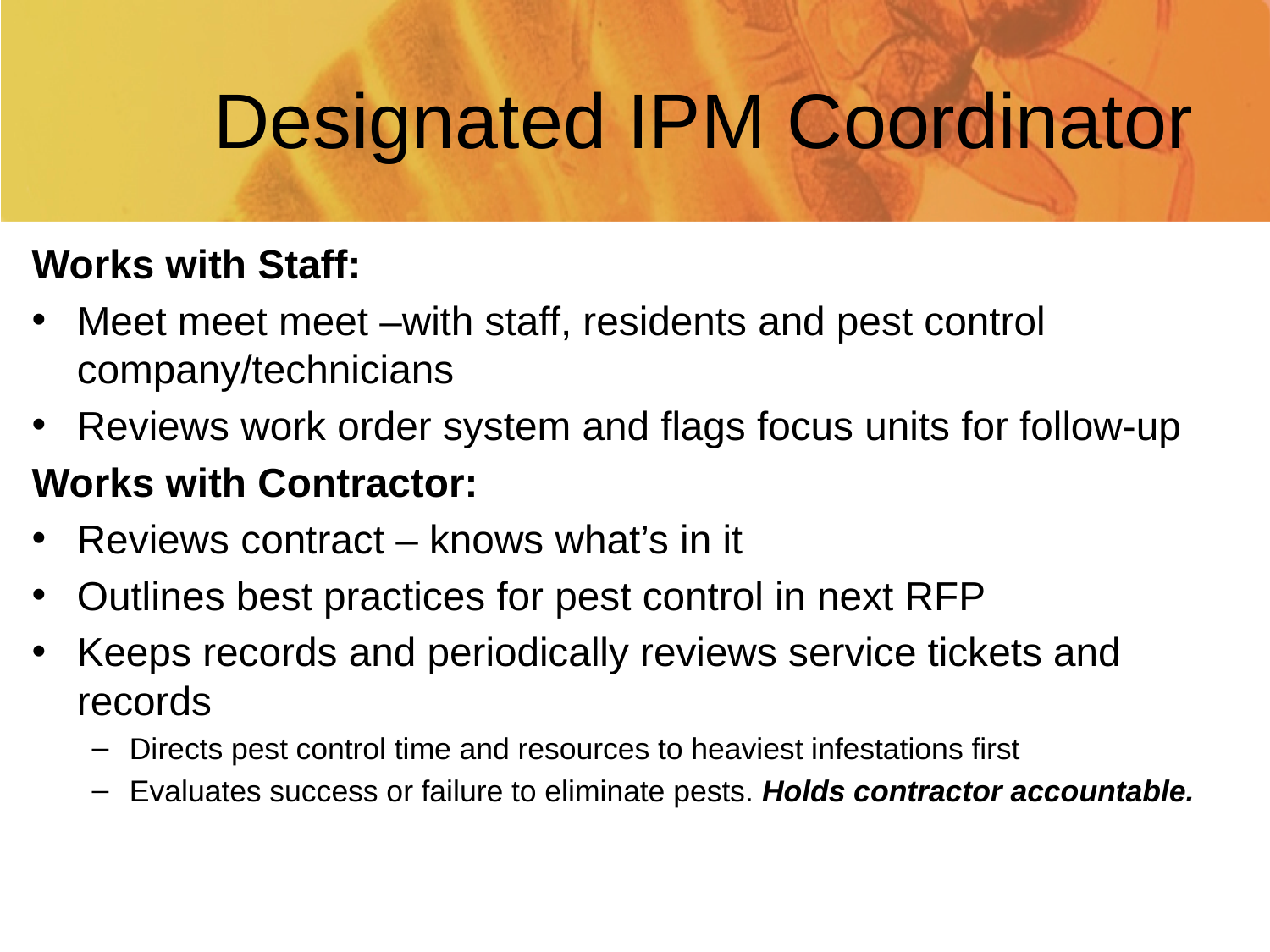

# Designated IPM Coordinator
Works with Staff:
Meet meet meet –with staff, residents and pest control company/technicians
Reviews work order system and flags focus units for follow-up
Works with Contractor:
Reviews contract – knows what’s in it
Outlines best practices for pest control in next RFP
Keeps records and periodically reviews service tickets and records
Directs pest control time and resources to heaviest infestations first
Evaluates success or failure to eliminate pests. Holds contractor accountable.